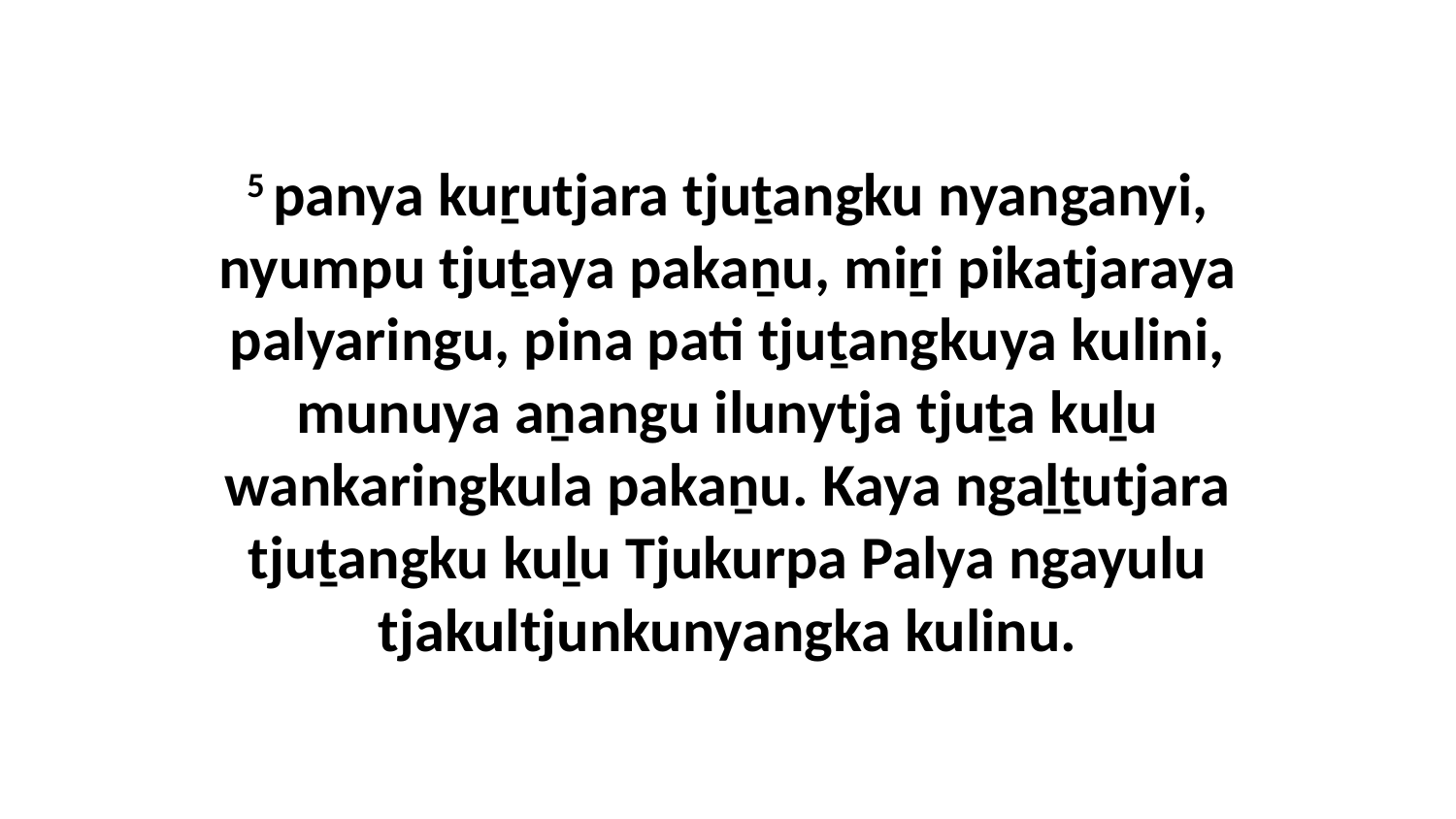

5 panya kuṟutjara tjuṯangku nyanganyi, nyumpu tjuṯaya pakaṉu, miṟi pikatjaraya palyaringu, pina pati tjuṯangkuya kulini, munuya aṉangu ilunytja tjuṯa kuḻu wankaringkula pakaṉu. Kaya ngaḻṯutjara tjuṯangku kuḻu Tjukurpa Palya ngayulu tjakultjunkunyangka kulinu.